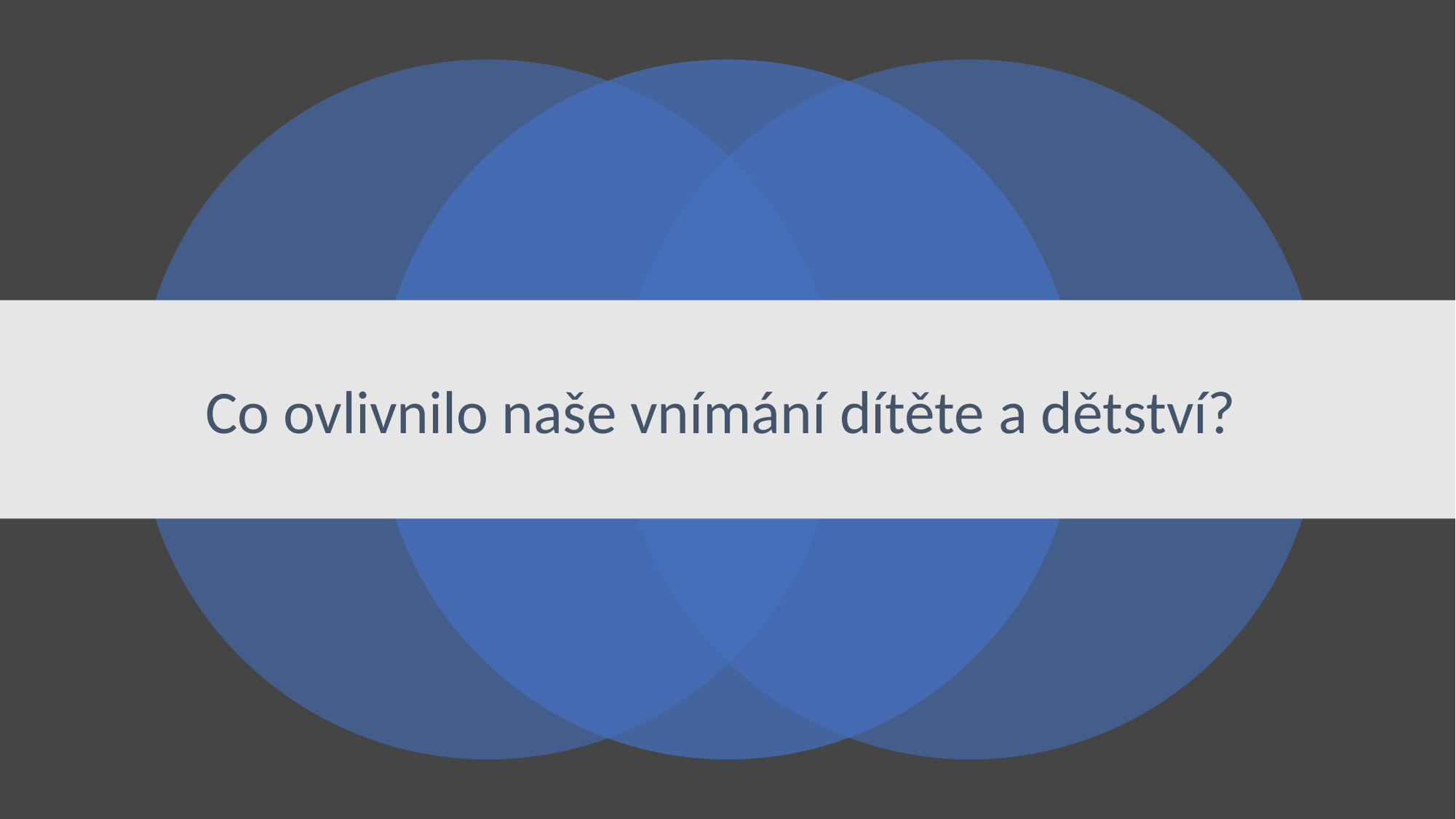

# Co ovlivnilo naše vnímání dítěte a dětství?